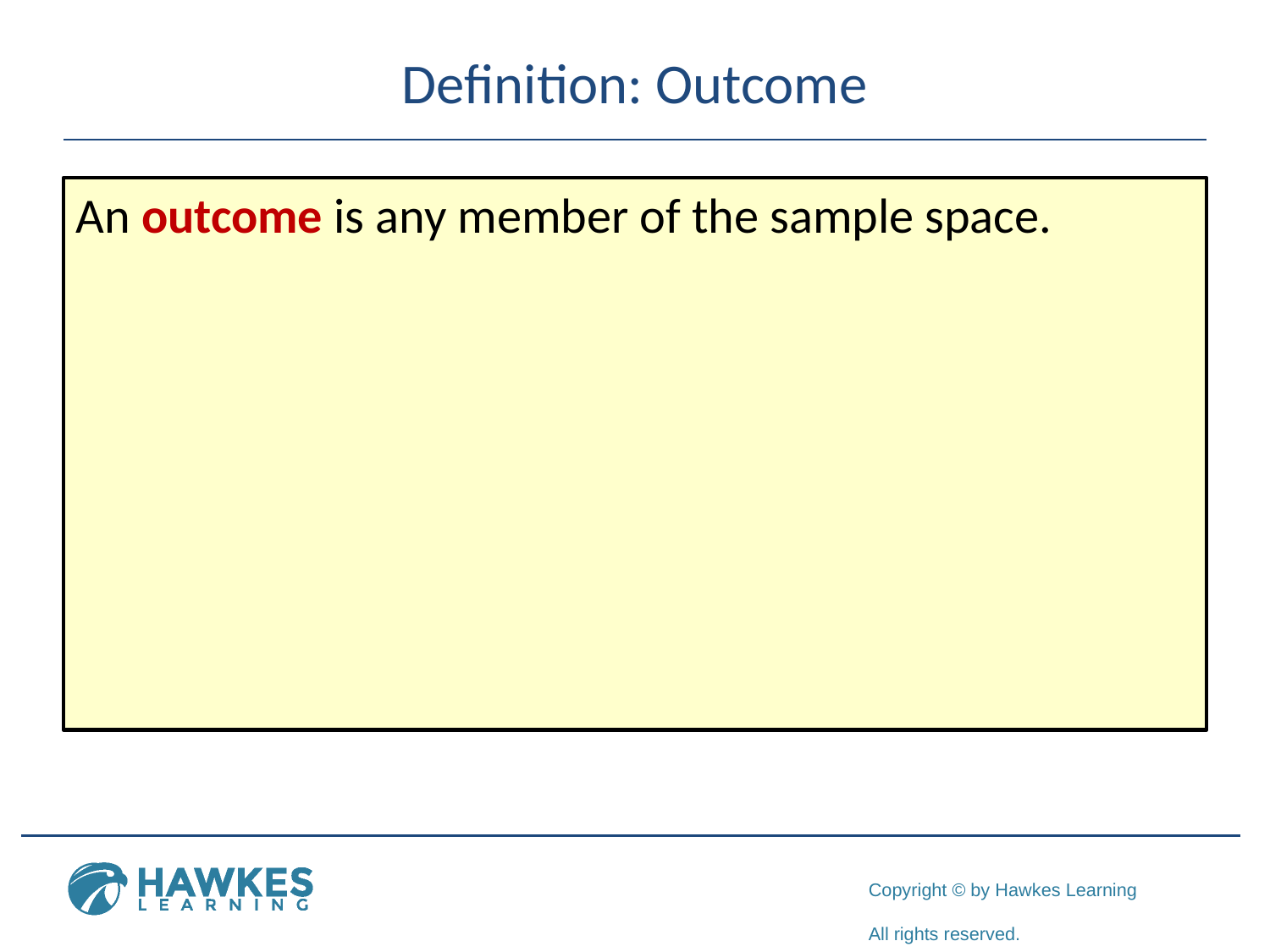

# Definition: Outcome
An outcome is any member of the sample space.